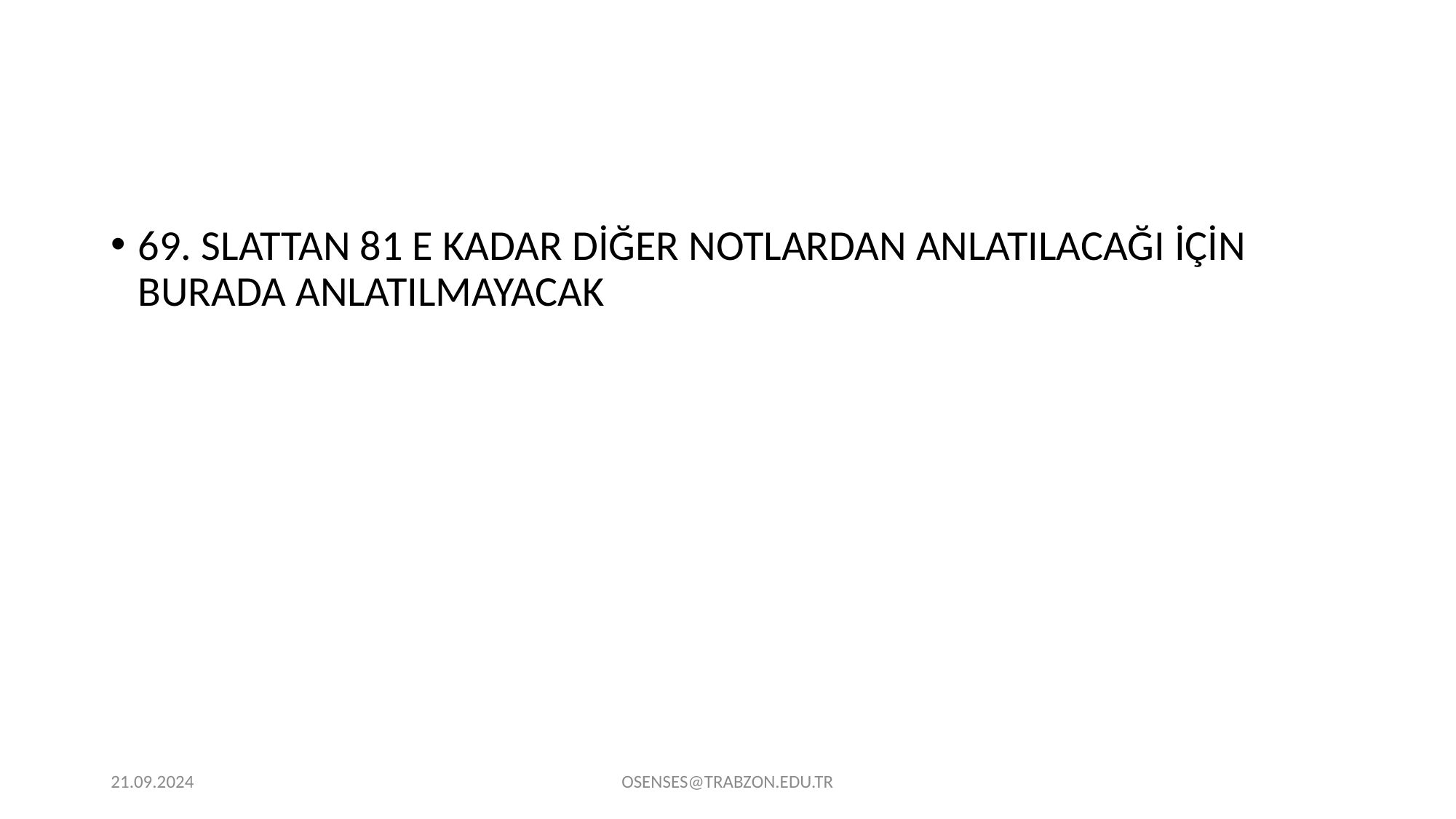

69. SLATTAN 81 E KADAR DİĞER NOTLARDAN ANLATILACAĞI İÇİN BURADA ANLATILMAYACAK
21.09.2024
OSENSES@TRABZON.EDU.TR